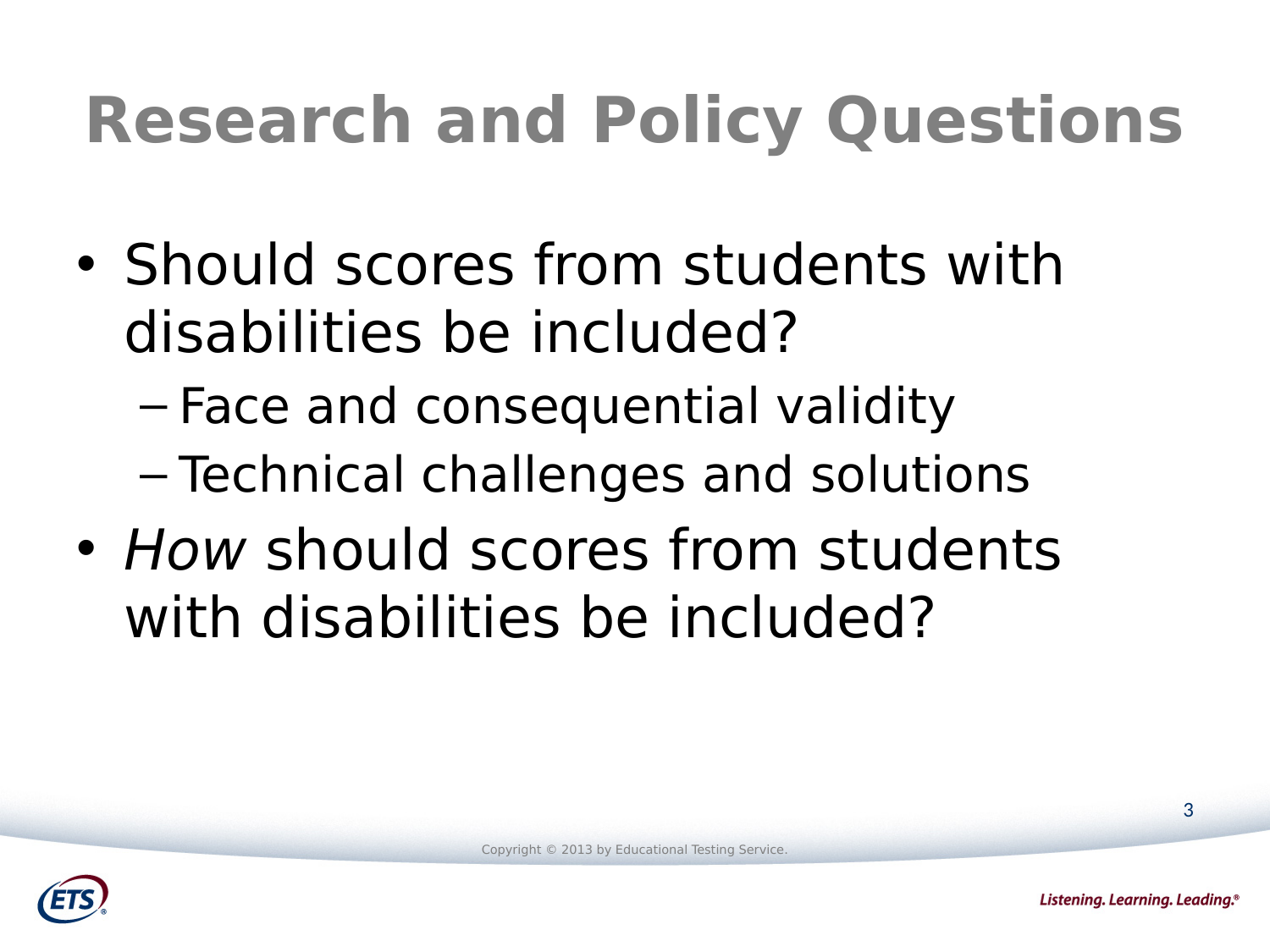

# Research and Policy Questions
Should scores from students with disabilities be included?
Face and consequential validity
Technical challenges and solutions
How should scores from students with disabilities be included?

3